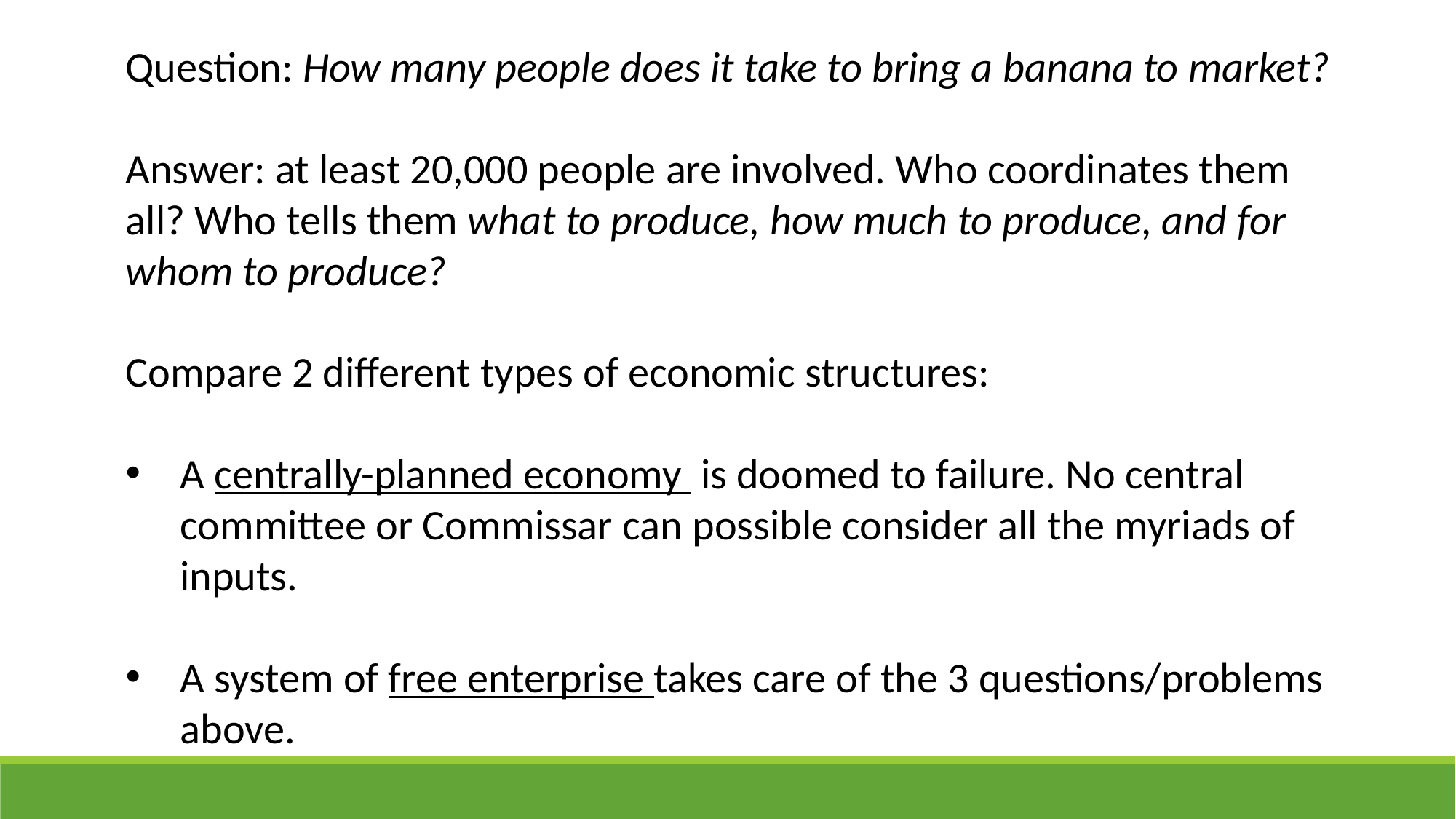

Question: How many people does it take to bring a banana to market?

Answer: at least 20,000 people are involved. Who coordinates them all? Who tells them what to produce, how much to produce, and for whom to produce?

Compare 2 different types of economic structures:

A centrally-planned economy  is doomed to failure. No central committee or Commissar can possible consider all the myriads of inputs.

A system of free enterprise takes care of the 3 questions/problems above.